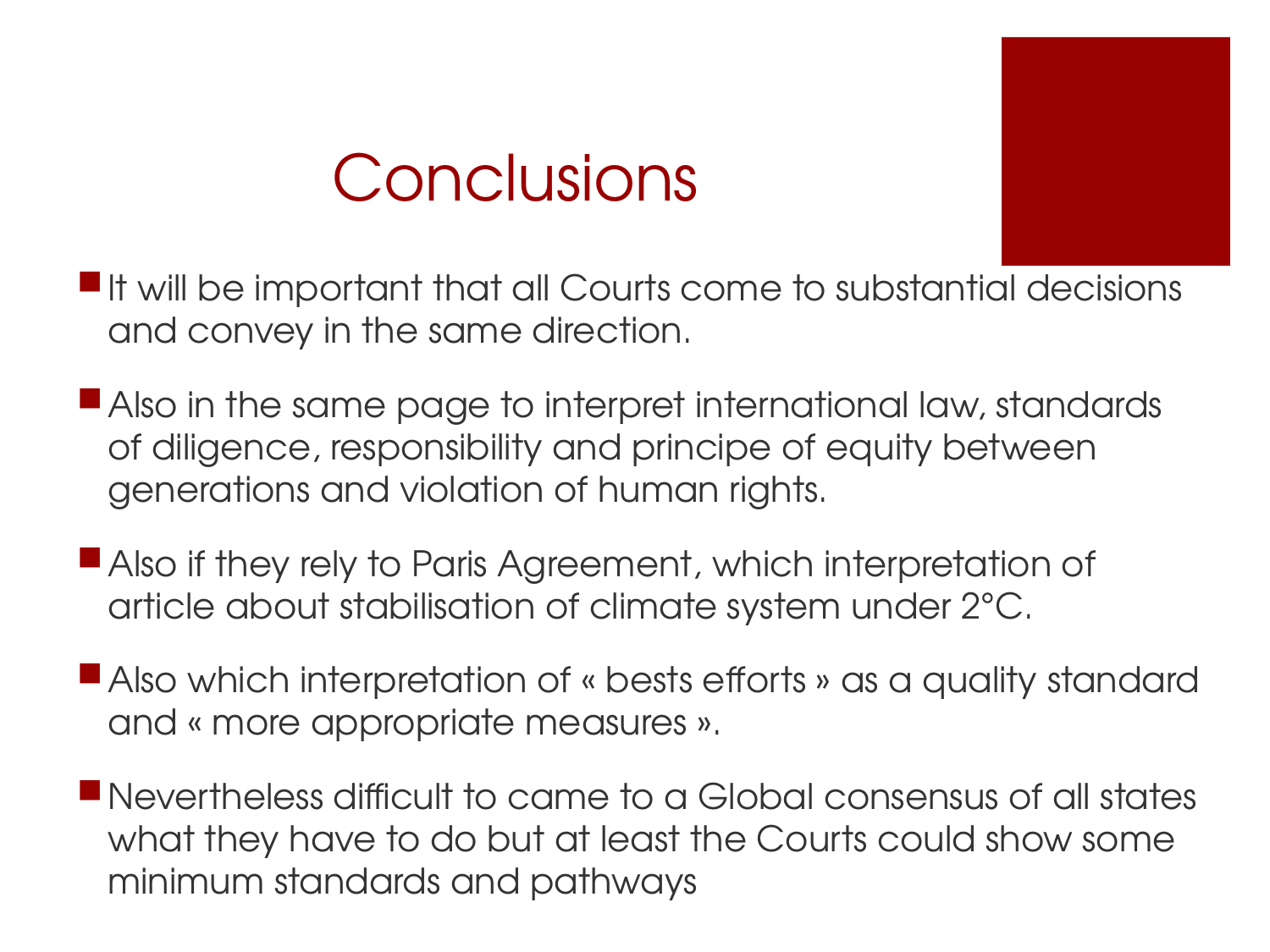

# Conclusions
It will be important that all Courts come to substantial decisions and convey in the same direction.
Also in the same page to interpret international law, standards of diligence, responsibility and principe of equity between generations and violation of human rights.
Also if they rely to Paris Agreement, which interpretation of article about stabilisation of climate system under 2°C.
Also which interpretation of « bests efforts » as a quality standard and « more appropriate measures ».
Nevertheless difficult to came to a Global consensus of all states what they have to do but at least the Courts could show some minimum standards and pathways